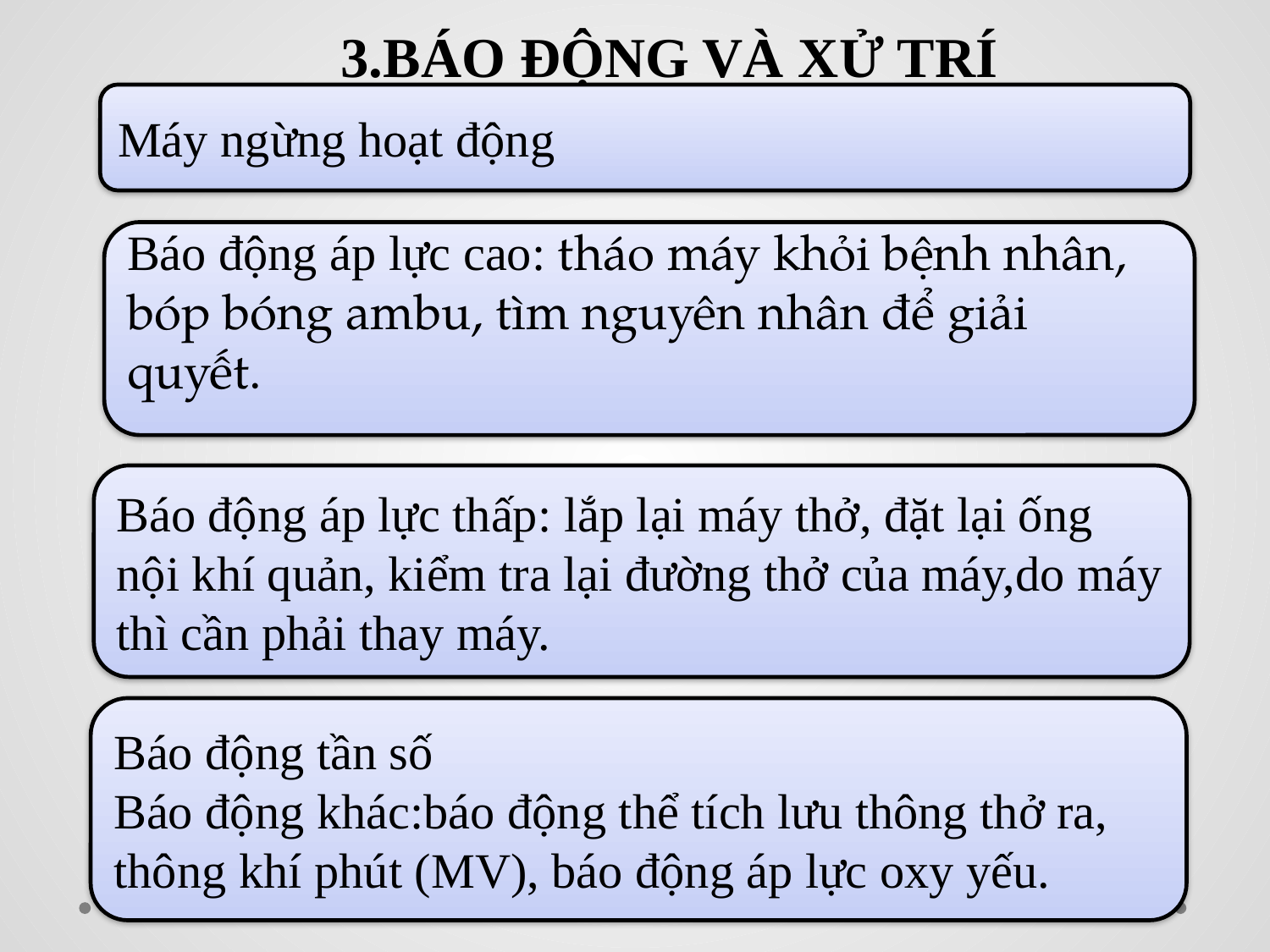

# 3.BÁO ĐỘNG VÀ XỬ TRÍ
Máy ngừng hoạt động
Báo động áp lực cao: tháo máy khỏi bệnh nhân, bóp bóng ambu, tìm nguyên nhân để giải quyết.
Báo động áp lực thấp: lắp lại máy thở, đặt lại ống nội khí quản, kiểm tra lại đường thở của máy,do máy thì cần phải thay máy.
Báo động tần số
Báo động khác:báo động thể tích lưu thông thở ra, thông khí phút (MV), báo động áp lực oxy yếu.